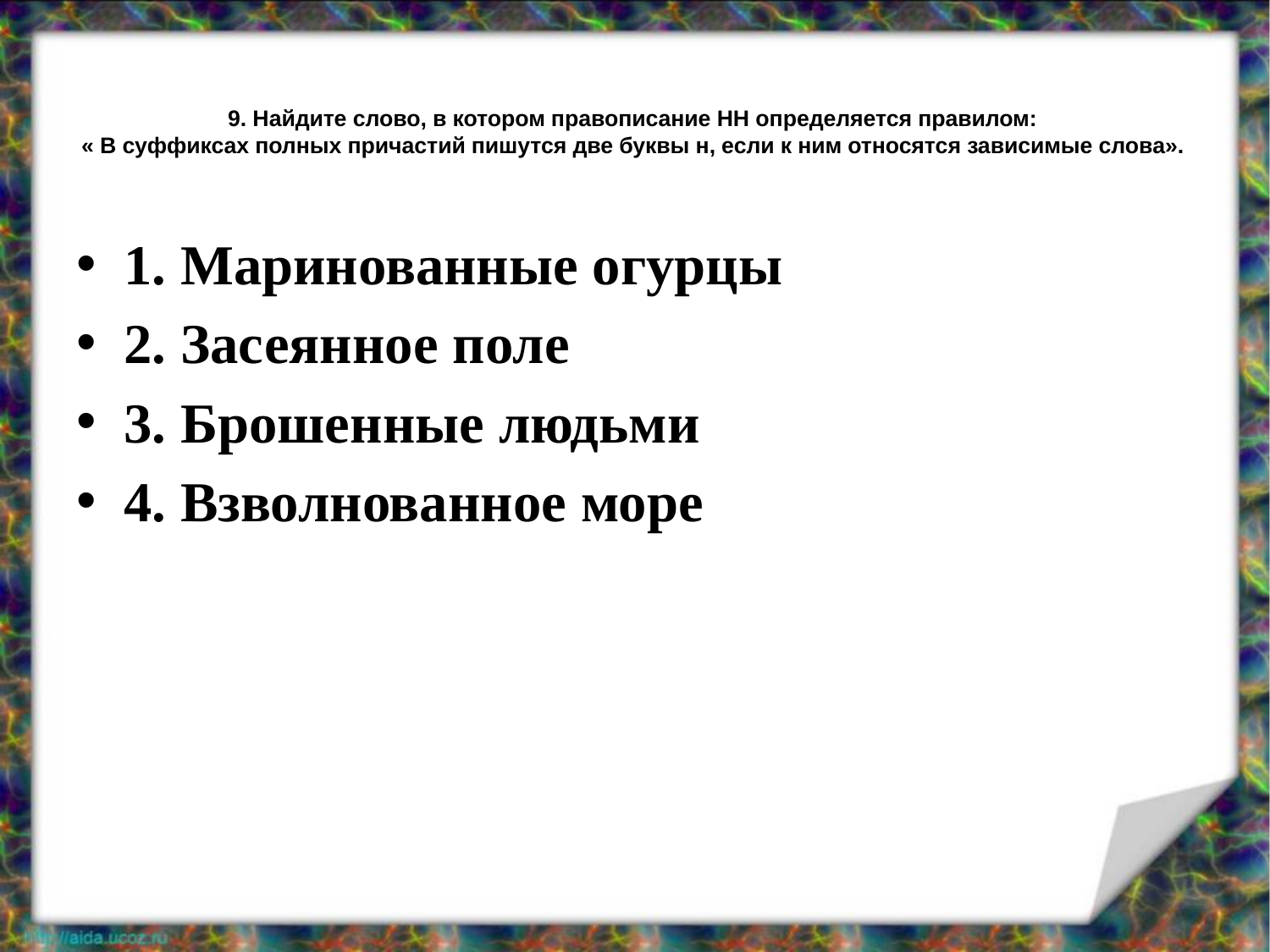

# 9. Найдите слово, в котором правописание НН определяется правилом: « В суффиксах полных причастий пишутся две буквы н, если к ним относятся зависимые слова».
1. Маринованные огурцы
2. Засеянное поле
3. Брошенные людьми
4. Взволнованное море